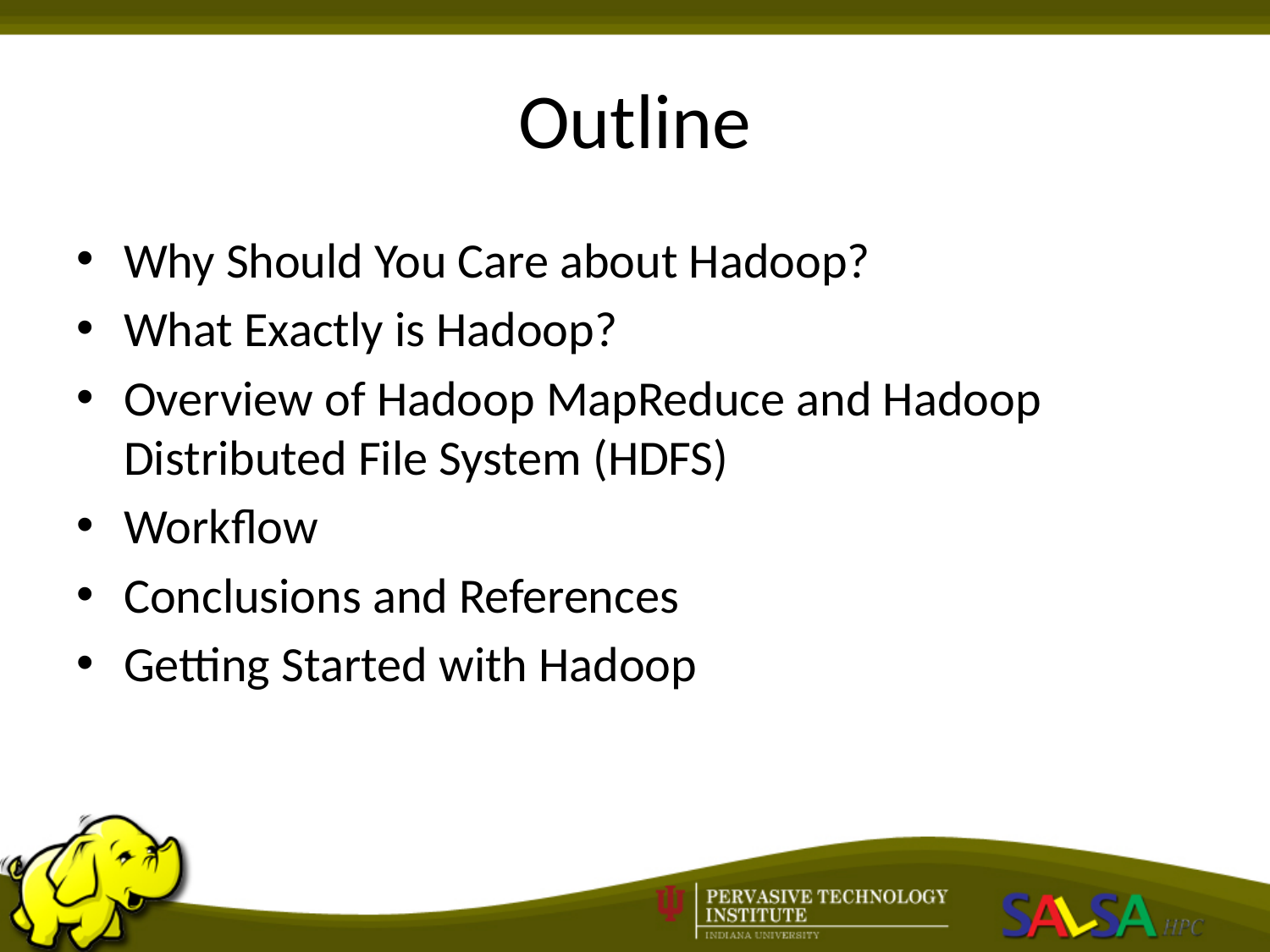

# Outline
Why Should You Care about Hadoop?
What Exactly is Hadoop?
Overview of Hadoop MapReduce and Hadoop Distributed File System (HDFS)
Workflow
Conclusions and References
Getting Started with Hadoop